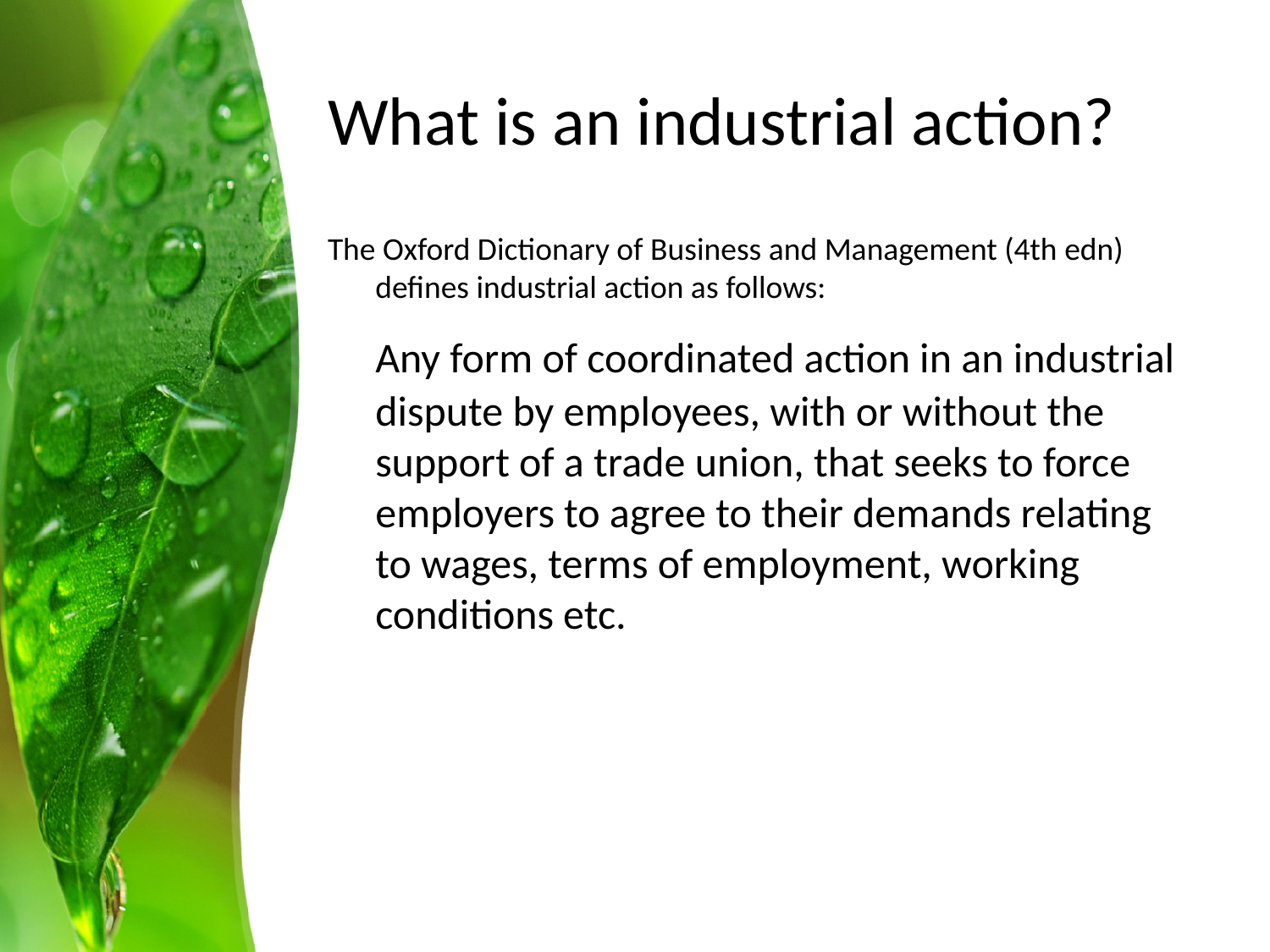

# What is an industrial action?
The Oxford Dictionary of Business and Management (4th edn) defines industrial action as follows:
	Any form of coordinated action in an industrial dispute by employees, with or without the support of a trade union, that seeks to force employers to agree to their demands relating to wages, terms of employment, working conditions etc.